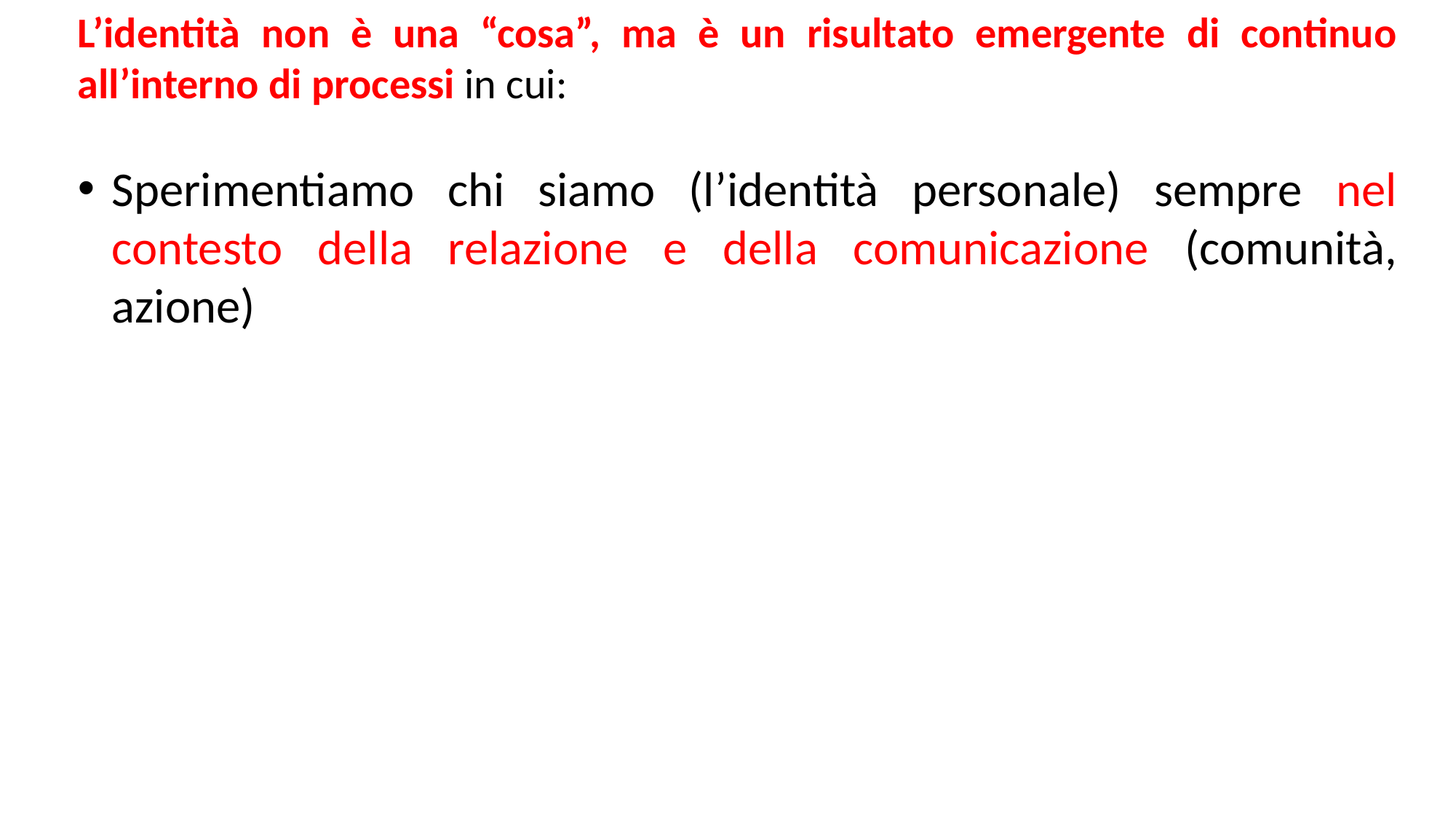

L’identità non è una “cosa”, ma è un risultato emergente di continuo all’interno di processi in cui:

Sperimentiamo chi siamo (l’identità personale) sempre nel contesto della relazione e della comunicazione (comunità, azione)